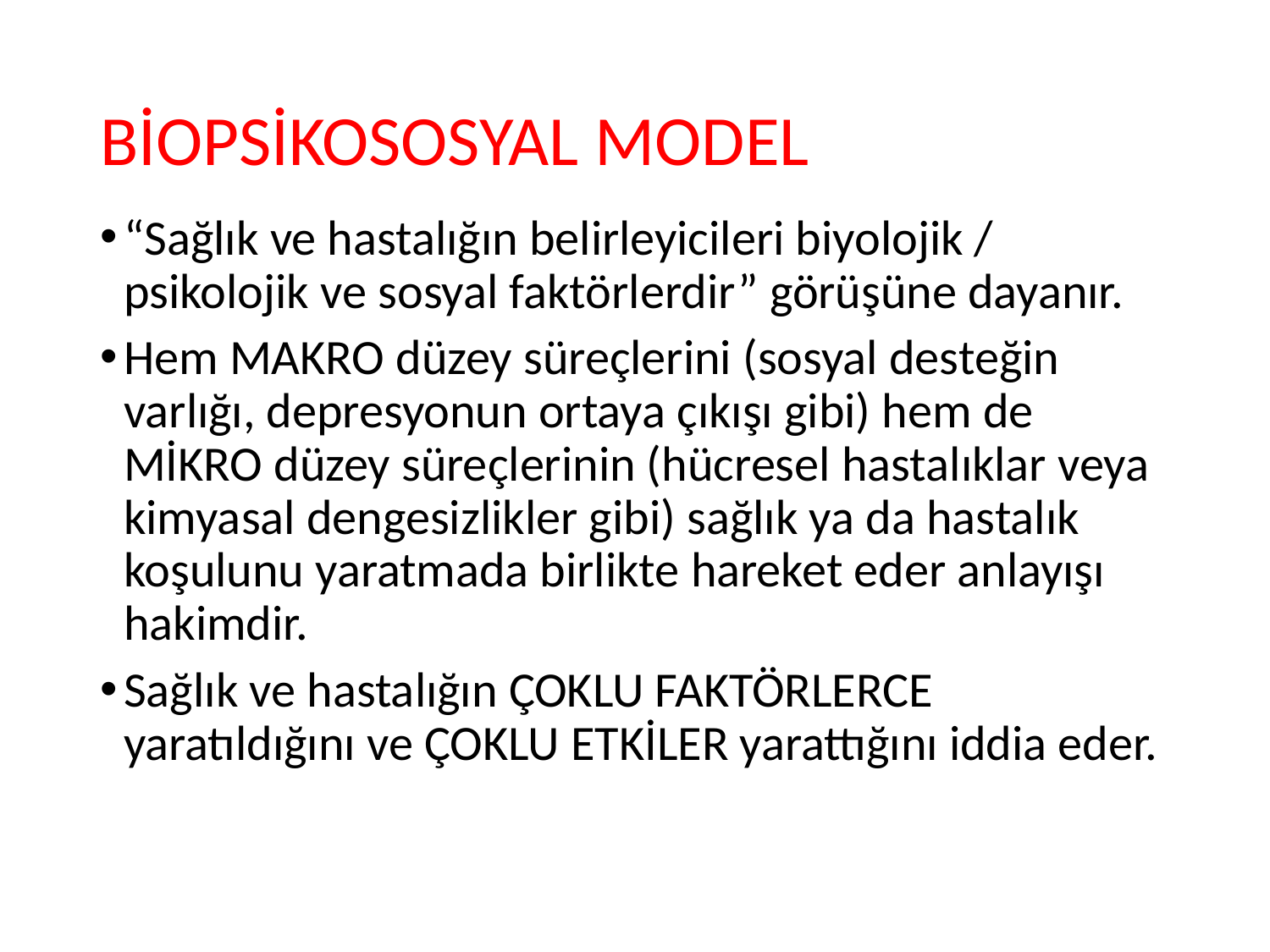

# BİOPSİKOSOSYAL MODEL
“Sağlık ve hastalığın belirleyicileri biyolojik / psikolojik ve sosyal faktörlerdir” görüşüne dayanır.
Hem MAKRO düzey süreçlerini (sosyal desteğin varlığı, depresyonun ortaya çıkışı gibi) hem de MİKRO düzey süreçlerinin (hücresel hastalıklar veya kimyasal dengesizlikler gibi) sağlık ya da hastalık koşulunu yaratmada birlikte hareket eder anlayışı hakimdir.
Sağlık ve hastalığın ÇOKLU FAKTÖRLERCE yaratıldığını ve ÇOKLU ETKİLER yarattığını iddia eder.